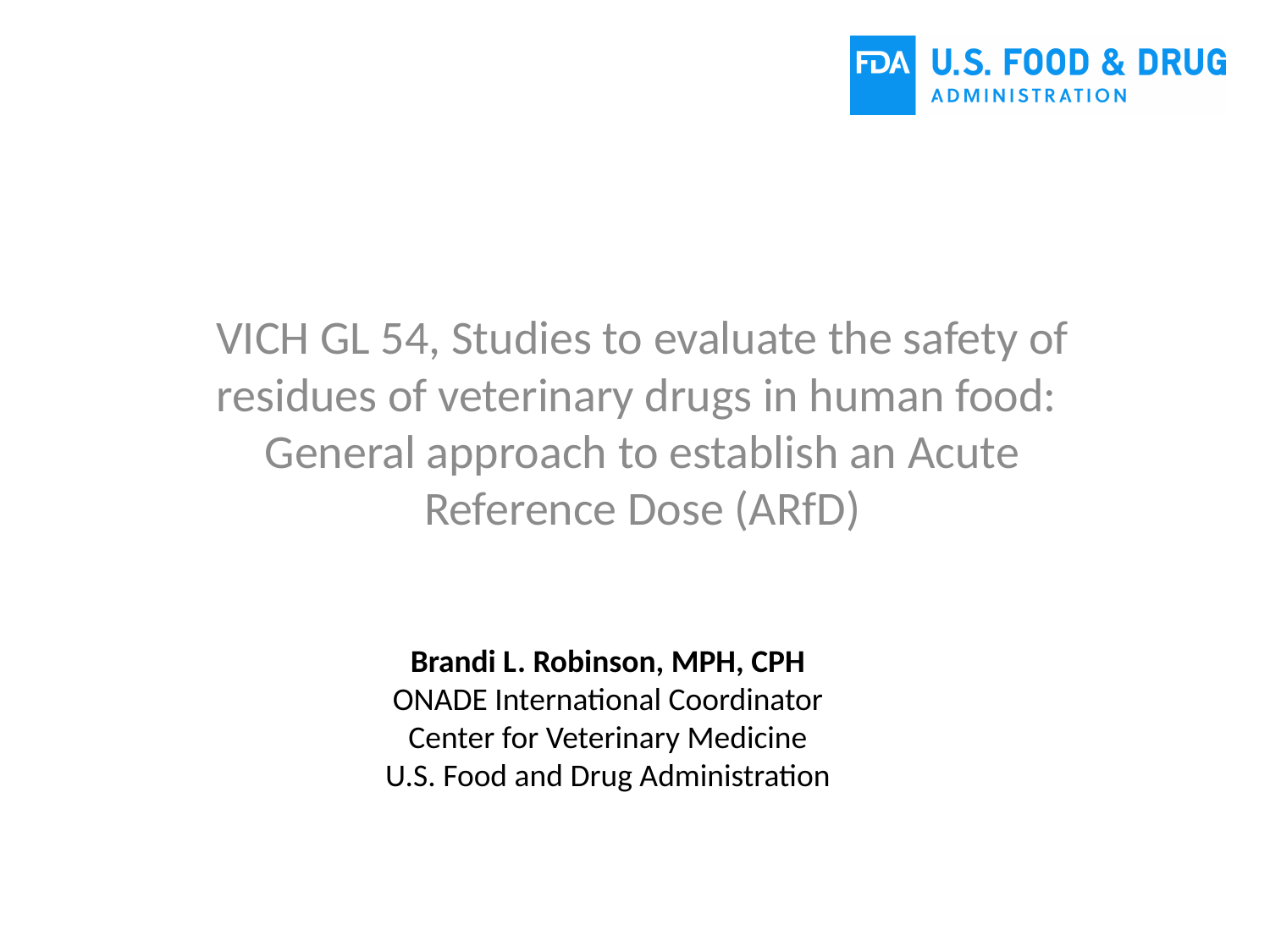

VICH GL 54, Studies to evaluate the safety of residues of veterinary drugs in human food:  General approach to establish an Acute Reference Dose (ARfD)
Brandi L. Robinson, MPH, CPH
ONADE International Coordinator
Center for Veterinary Medicine
U.S. Food and Drug Administration